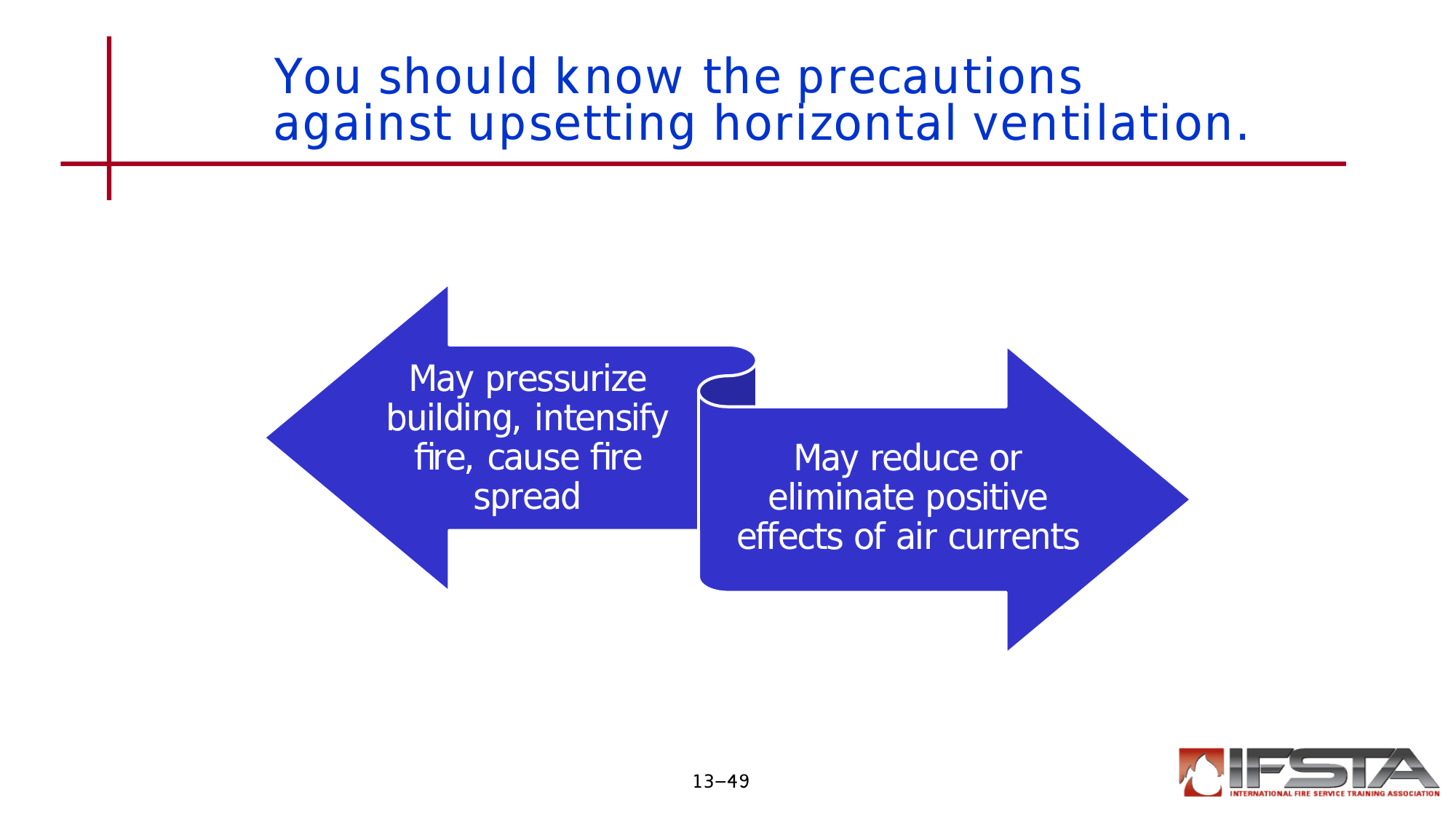

# You should know the precautions against upsetting horizontal ventilation.
May pressurize building, intensify fire, cause fire spread
May reduce or eliminate positive effects of air currents
13–49